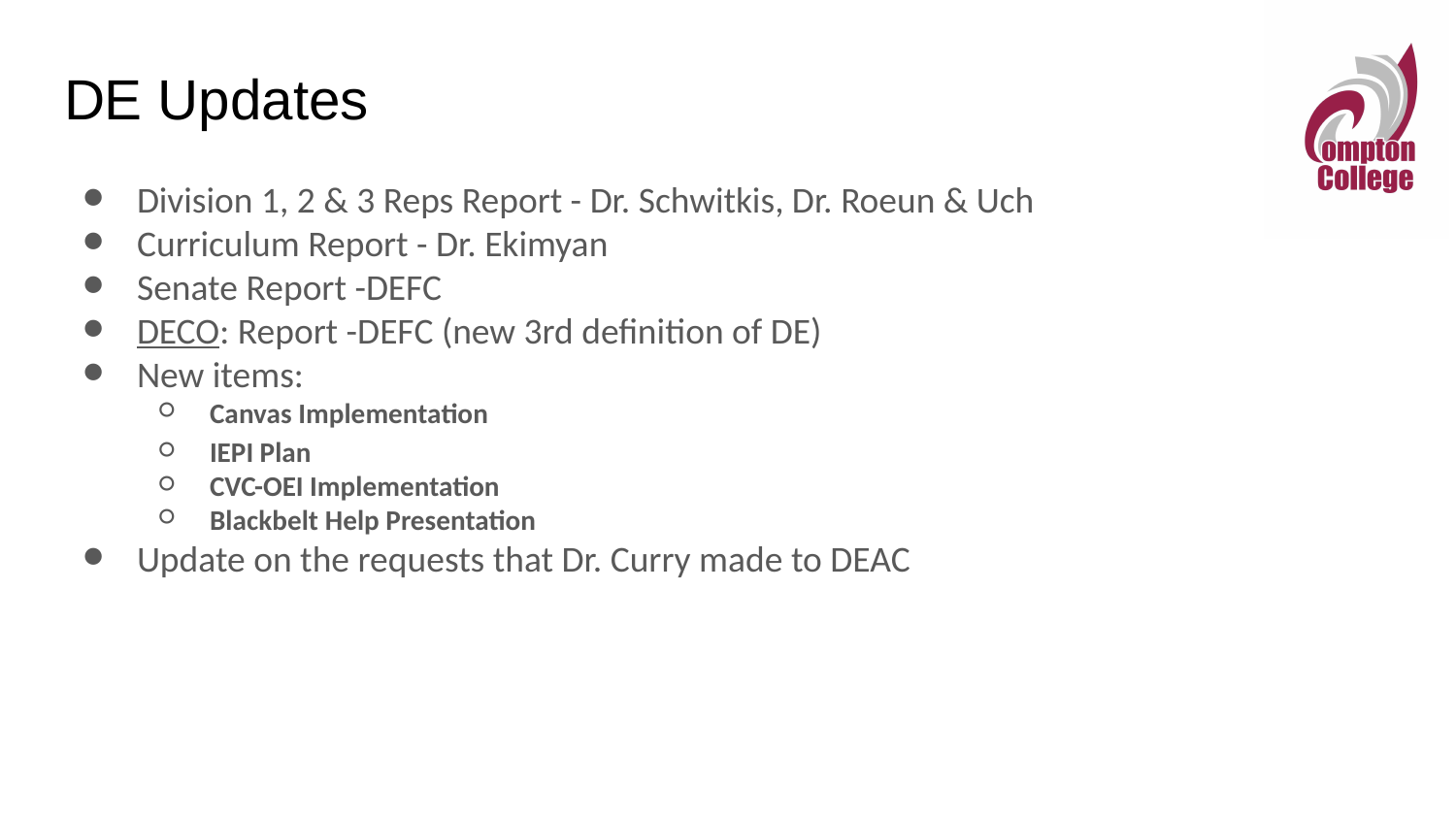

# DE Updates
Division 1, 2 & 3 Reps Report - Dr. Schwitkis, Dr. Roeun & Uch
Curriculum Report - Dr. Ekimyan
Senate Report -DEFC
DECO: Report -DEFC (new 3rd definition of DE)
New items:
Canvas Implementation
IEPI Plan
CVC-OEI Implementation
Blackbelt Help Presentation
Update on the requests that Dr. Curry made to DEAC